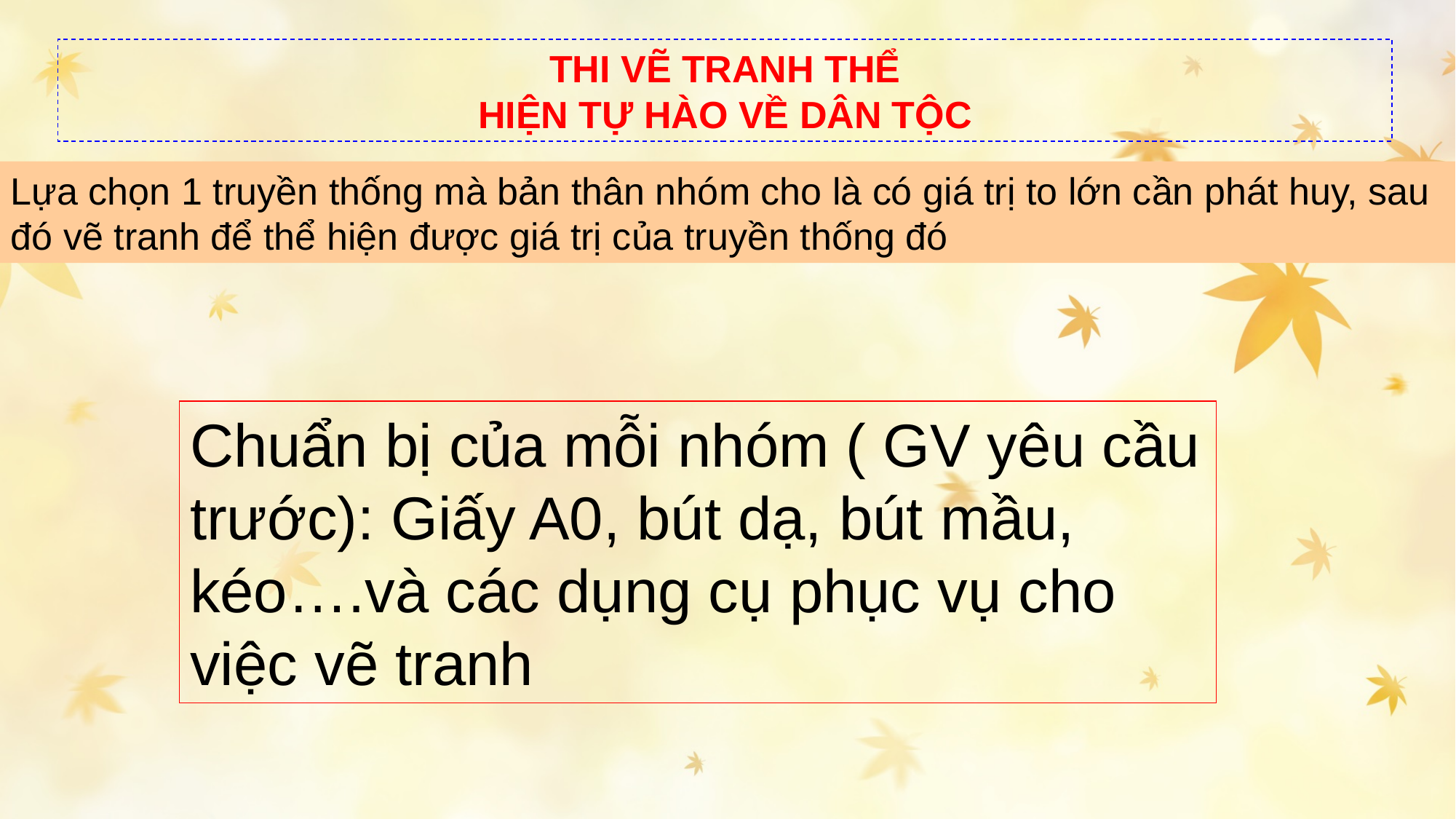

THI VẼ TRANH THỂ
HIỆN TỰ HÀO VỀ DÂN TỘC
Lựa chọn 1 truyền thống mà bản thân nhóm cho là có giá trị to lớn cần phát huy, sau đó vẽ tranh để thể hiện được giá trị của truyền thống đó
Chuẩn bị của mỗi nhóm ( GV yêu cầu trước): Giấy A0, bút dạ, bút mầu, kéo….và các dụng cụ phục vụ cho việc vẽ tranh